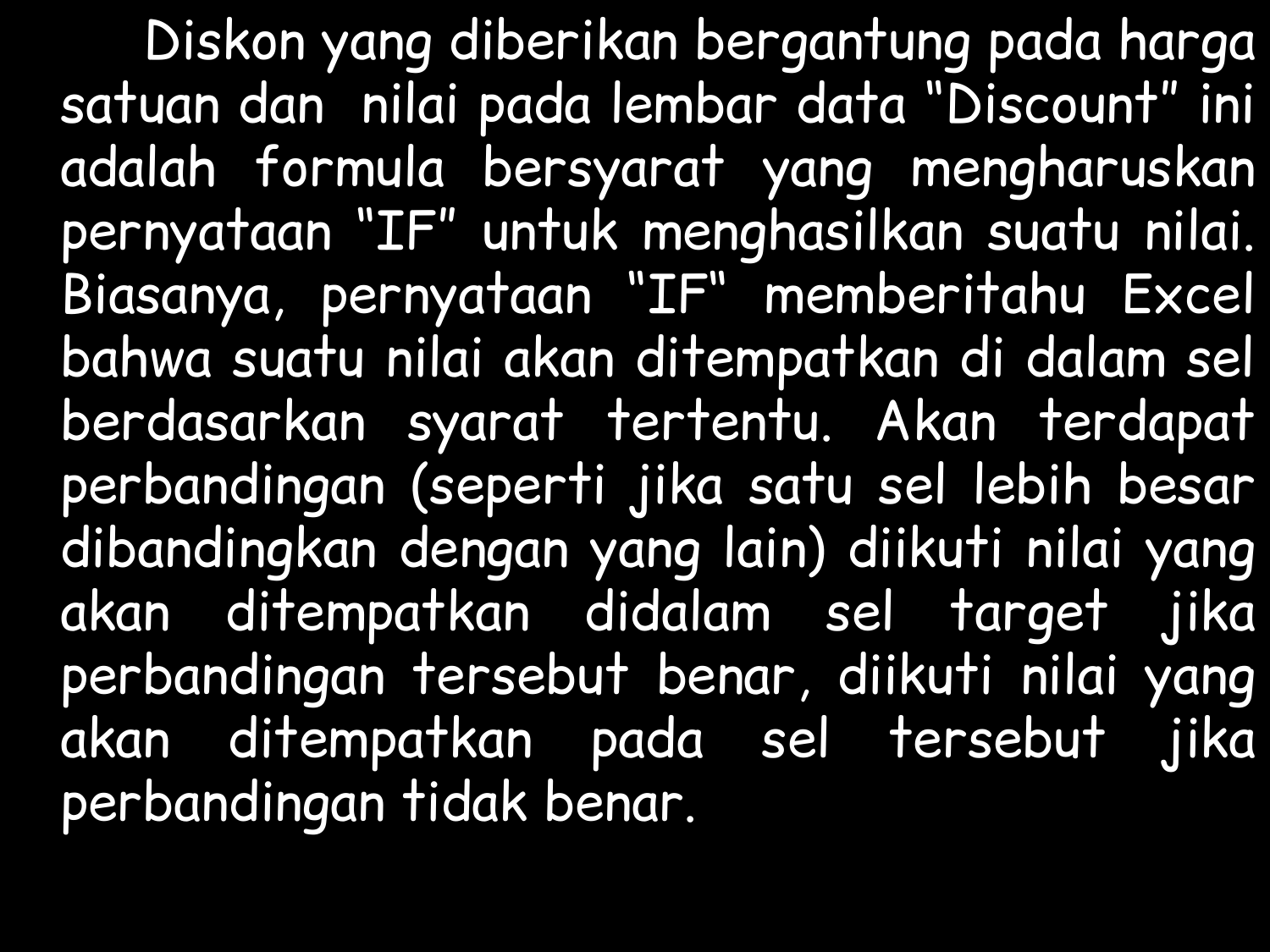

Diskon yang diberikan bergantung pada harga satuan dan  nilai pada lembar data “Discount” ini adalah formula bersyarat yang mengharuskan pernyataan “IF” untuk menghasilkan suatu nilai. Biasanya, pernyataan “IF“ memberitahu Excel bahwa suatu nilai akan ditempatkan di dalam sel berdasarkan syarat tertentu. Akan terdapat perbandingan (seperti jika satu sel lebih besar dibandingkan dengan yang lain) diikuti nilai yang akan ditempatkan didalam sel target jika perbandingan tersebut benar, diikuti nilai yang akan ditempatkan pada sel tersebut jika perbandingan tidak benar.